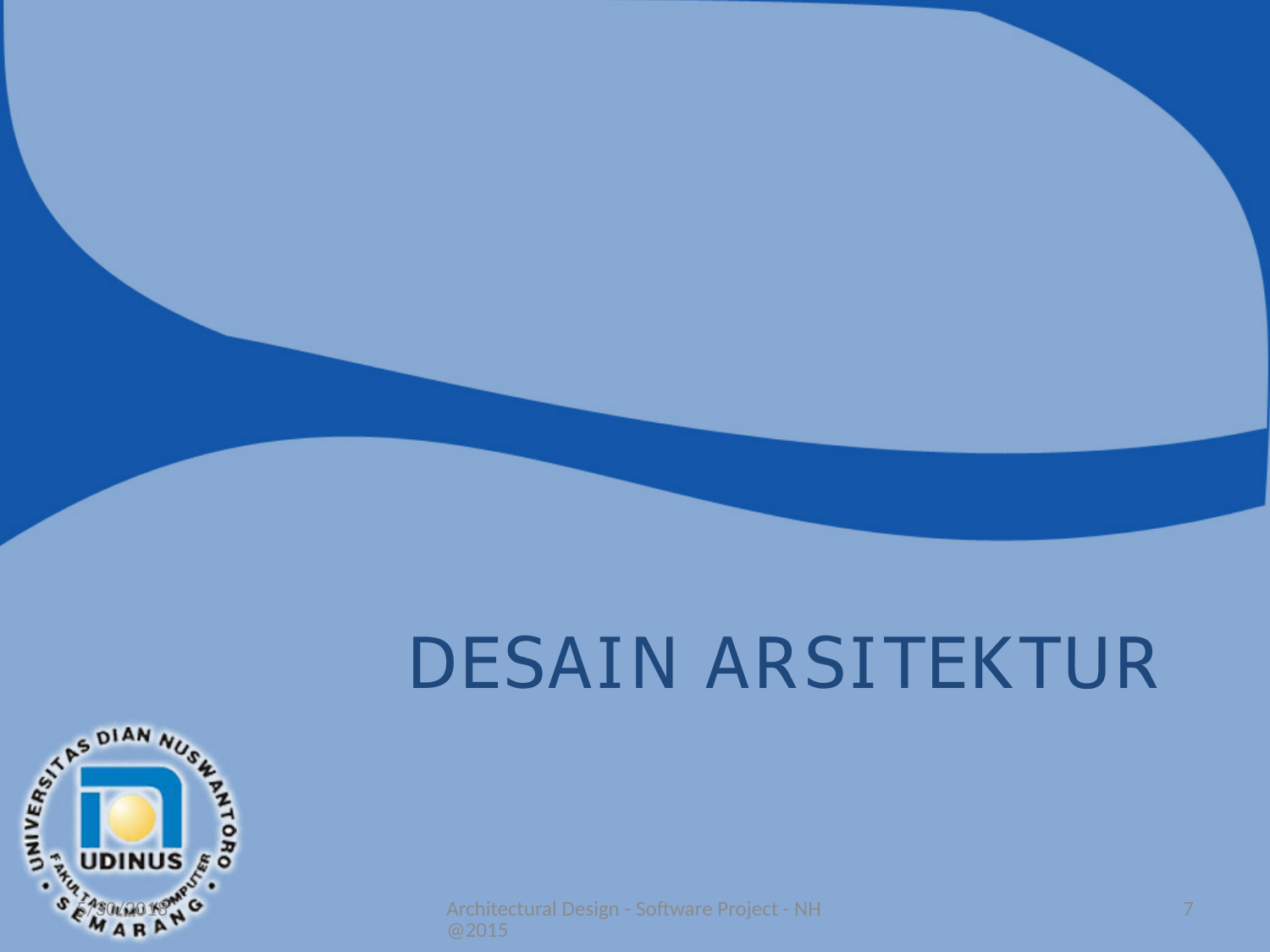

# Desain Arsitektur
5/30/2018
Architectural Design - Software Project - NH@2015
7